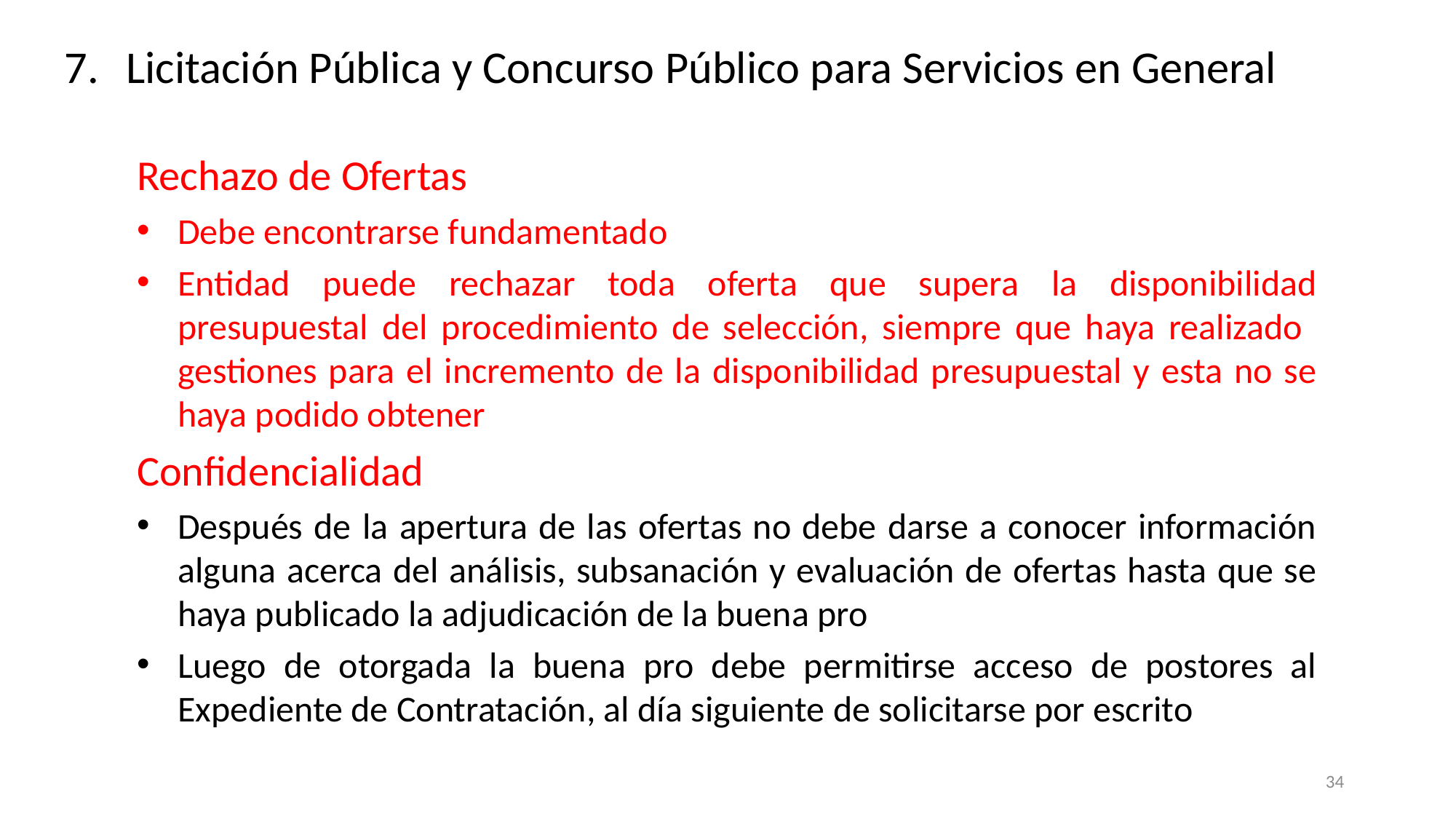

Licitación Pública y Concurso Público para Servicios en General
Rechazo de Ofertas
Debe encontrarse fundamentado
Entidad puede rechazar toda oferta que supera la disponibilidad presupuestal del procedimiento de selección, siempre que haya realizado  gestiones para el incremento de la disponibilidad presupuestal y esta no se haya podido obtener
Confidencialidad
Después de la apertura de las ofertas no debe darse a conocer información alguna acerca del análisis, subsanación y evaluación de ofertas hasta que se haya publicado la adjudicación de la buena pro
Luego de otorgada la buena pro debe permitirse acceso de postores al Expediente de Contratación, al día siguiente de solicitarse por escrito

34